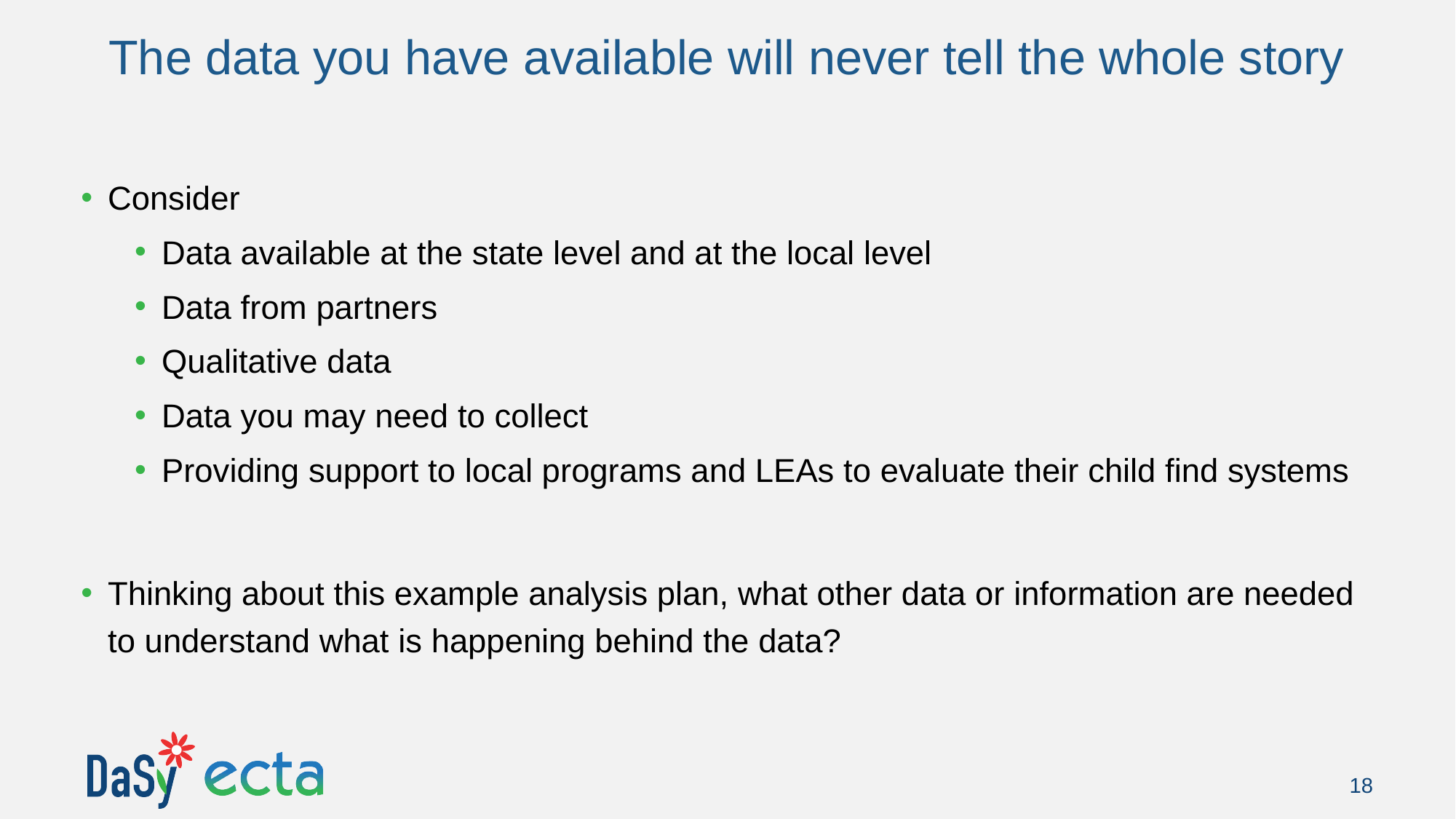

# The data you have available will never tell the whole story
Consider
Data available at the state level and at the local level
Data from partners
Qualitative data
Data you may need to collect
Providing support to local programs and LEAs to evaluate their child find systems

Thinking about this example analysis plan, what other data or information are needed to understand what is happening behind the data?
18